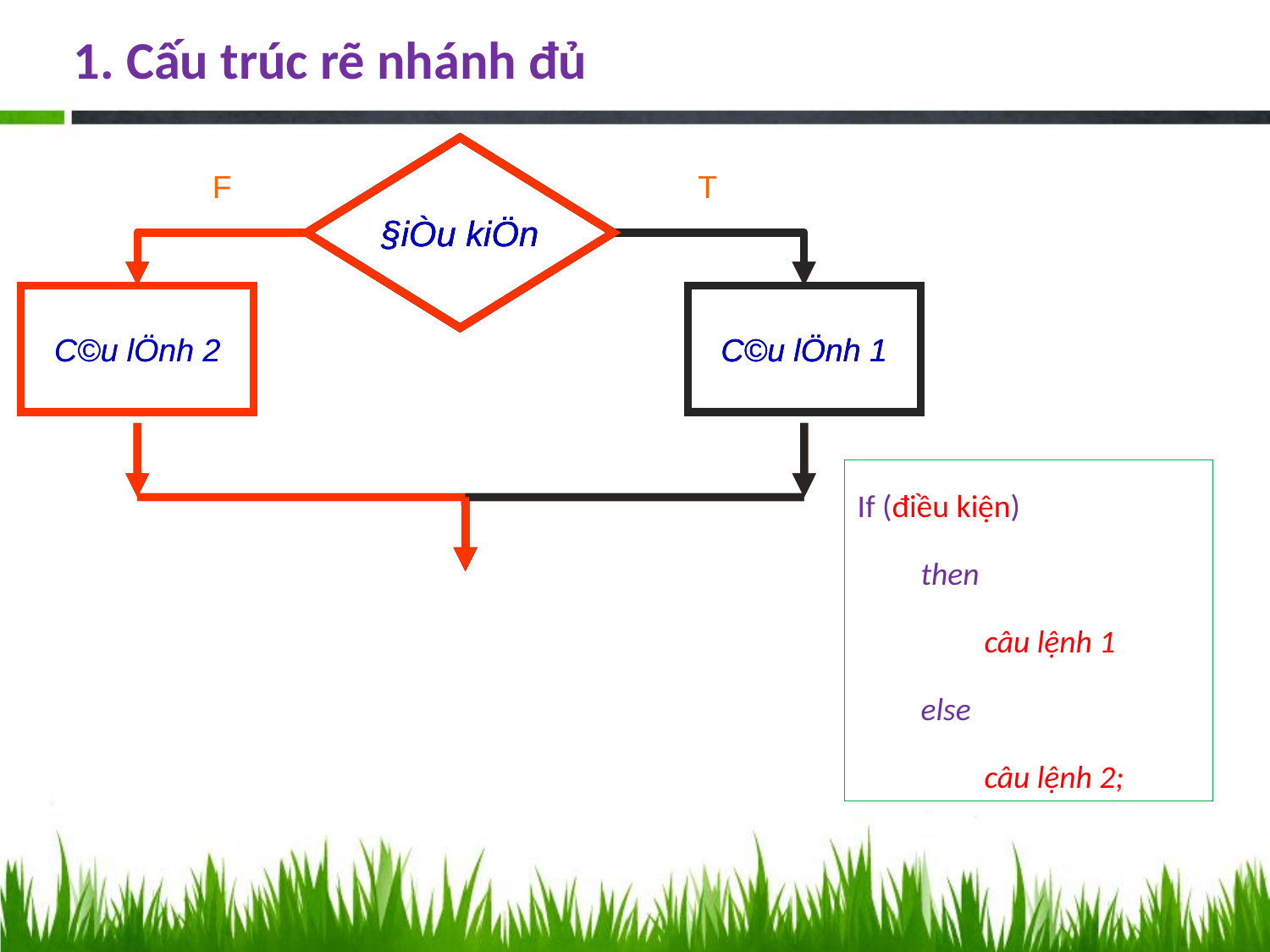

# 1. Cấu trúc rẽ nhánh đủ
§iÒu kiÖn
§iÒu kiÖn
§iÒu kiÖn
§iÒu kiÖn
F
T

C©u lÖnh 2

C©u lÖnh 2

C©u lÖnh 1

C©u lÖnh 1

C©u lÖnh 1

If (điều kiện)
then
	câu lệnh 1
else
	câu lệnh 2;